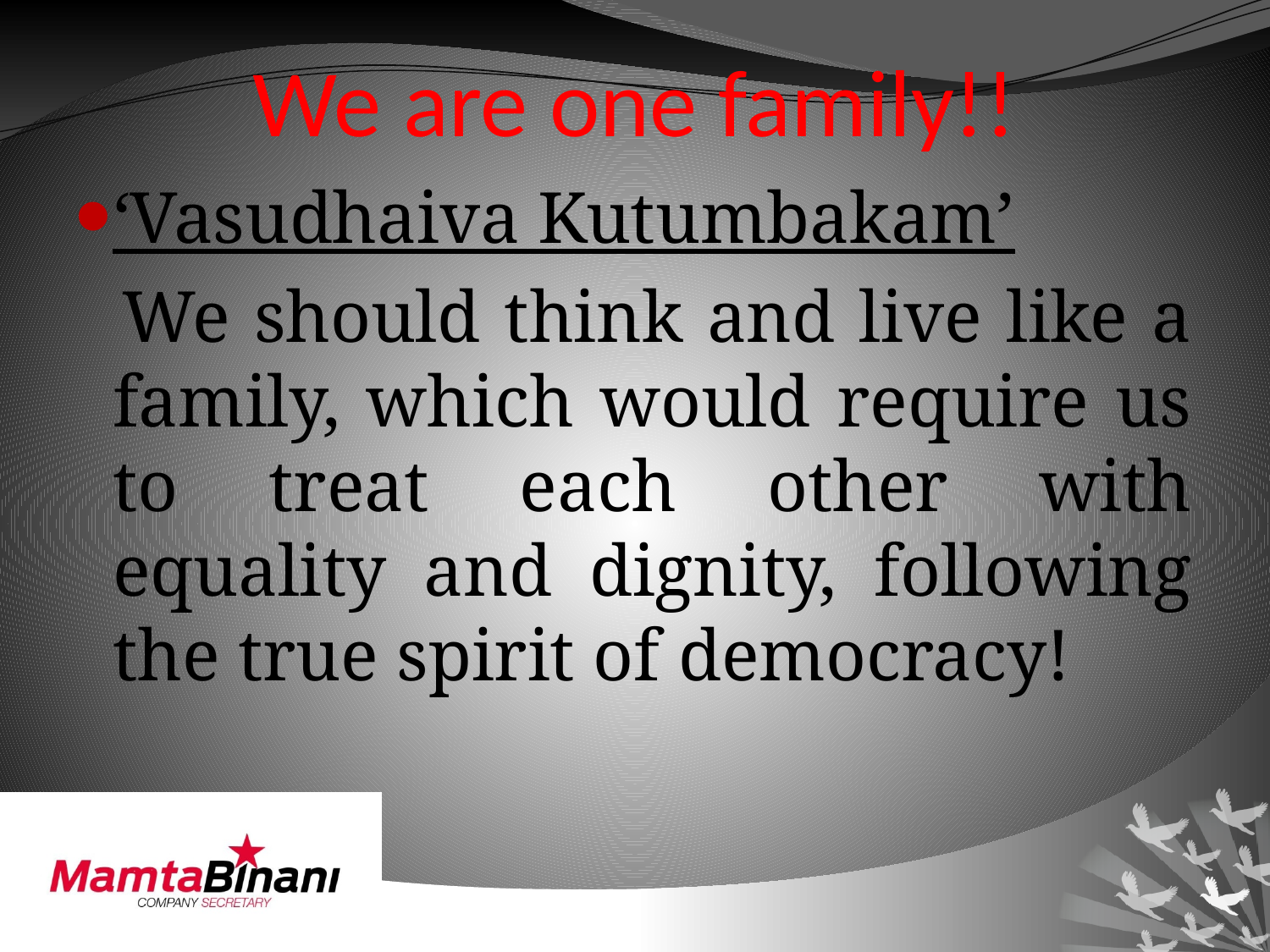

# We are one family!!
‘Vasudhaiva Kutumbakam’
  We should think and live like a family, which would require us to treat each other with equality and dignity, following the true spirit of democracy!